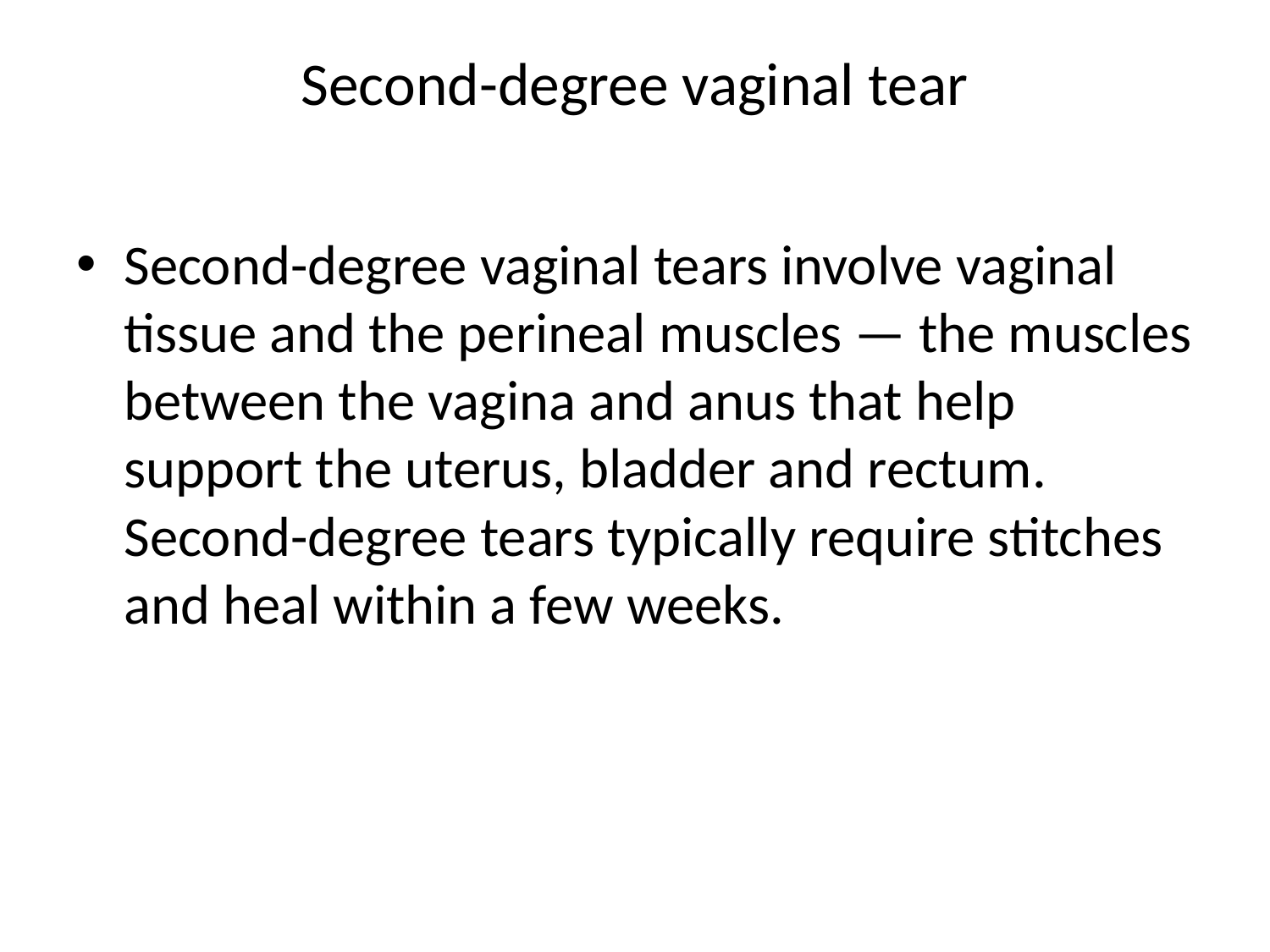

# Second-degree vaginal tear
Second-degree vaginal tears involve vaginal tissue and the perineal muscles — the muscles between the vagina and anus that help support the uterus, bladder and rectum. Second-degree tears typically require stitches and heal within a few weeks.